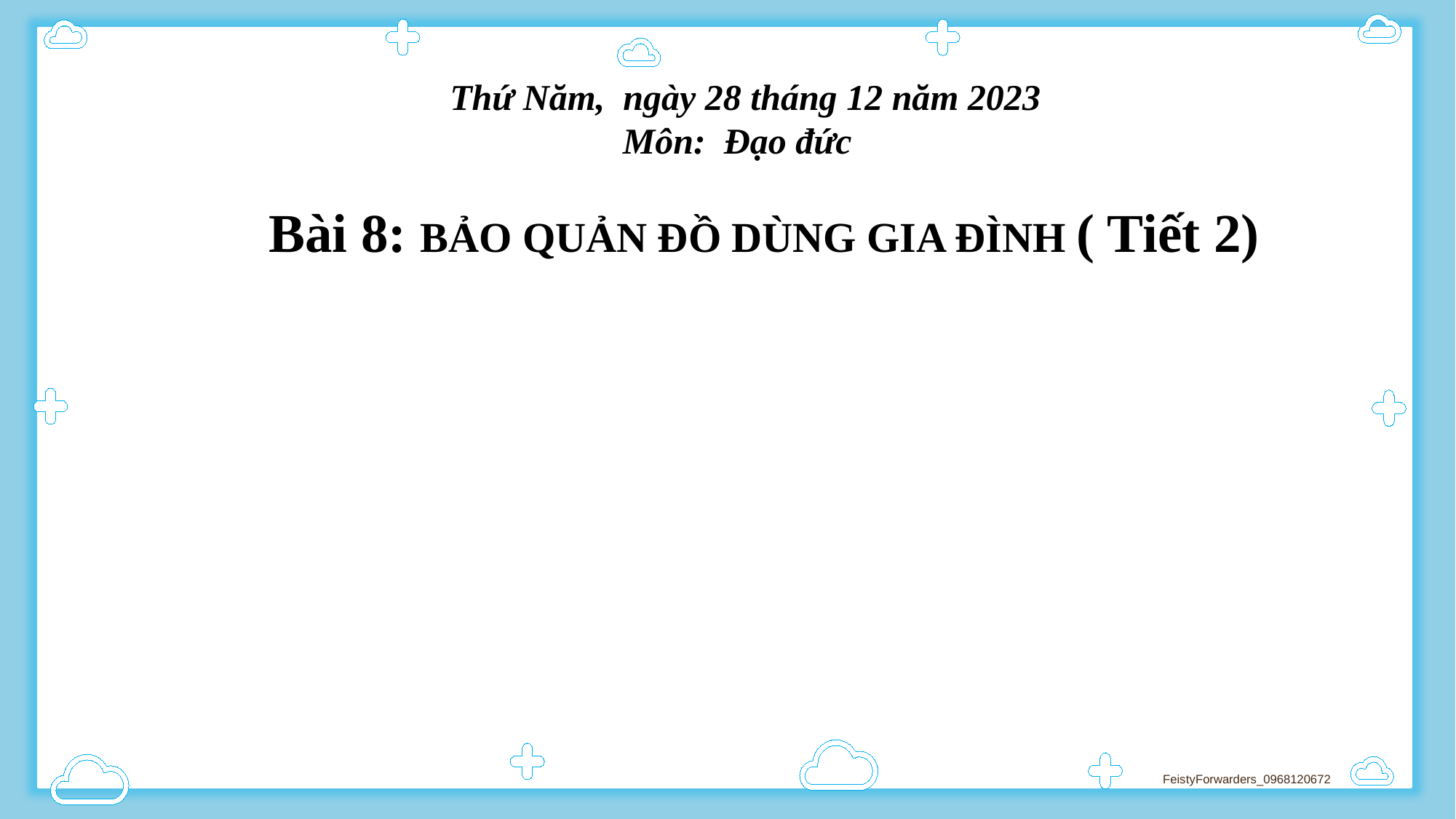

Thứ Năm,  ngày 28 tháng 12 năm 2023
                   Môn:  Đạo đức
Bài 8: BẢO QUẢN ĐỒ DÙNG GIA ĐÌNH ( Tiết 2)